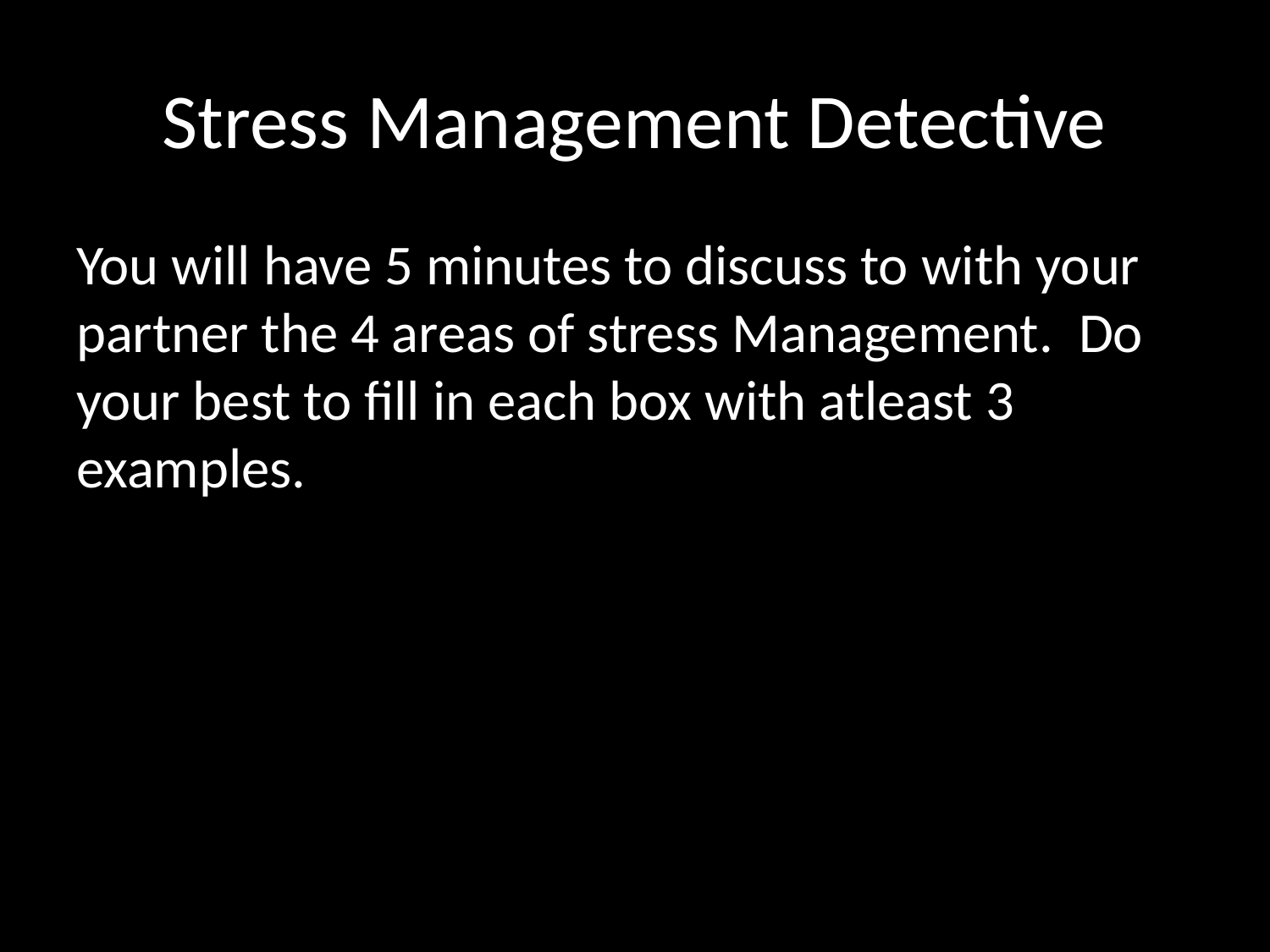

# Stress Management Detective
You will have 5 minutes to discuss to with your partner the 4 areas of stress Management.  Do your best to fill in each box with atleast 3 examples.